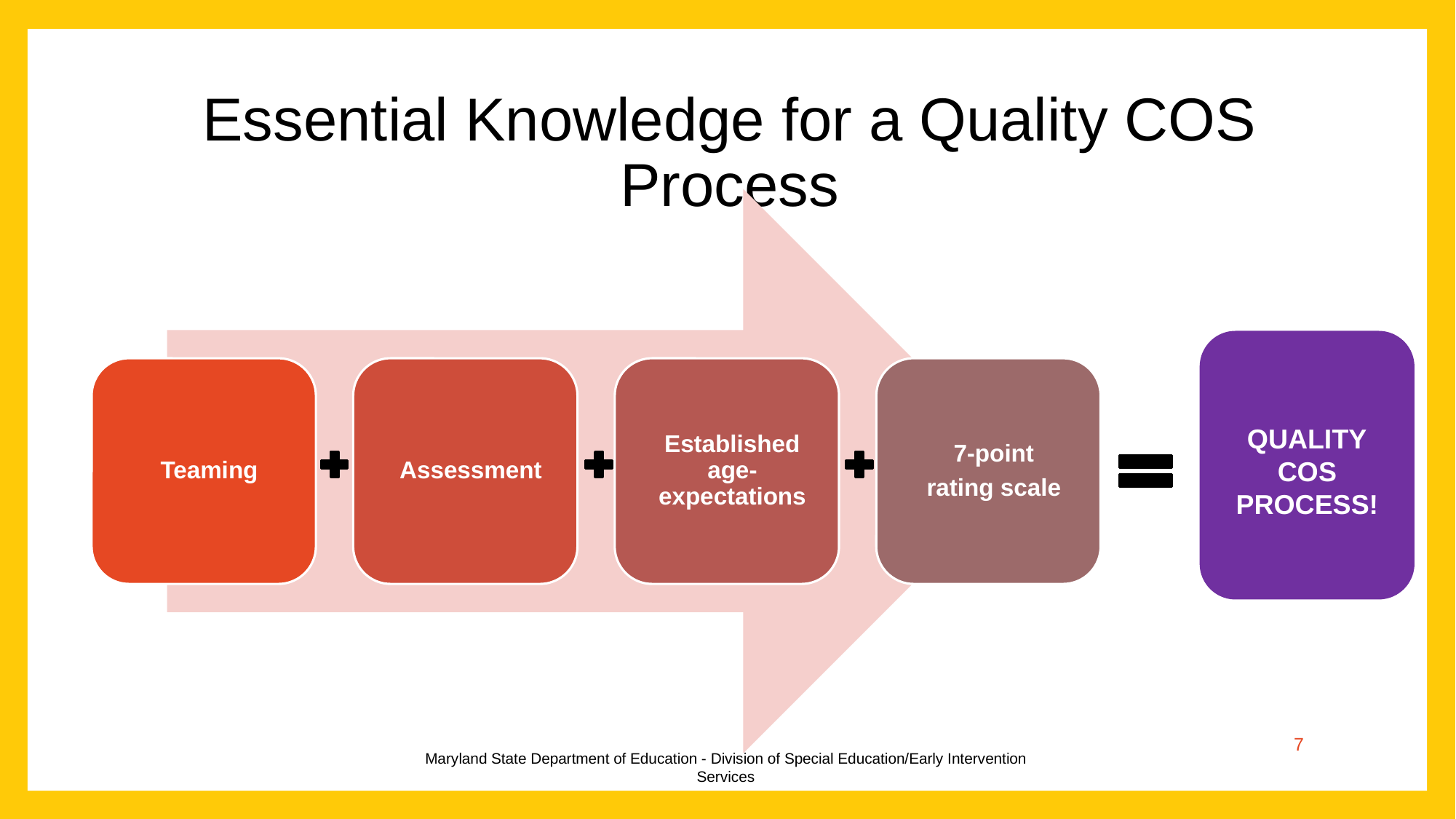

# Essential Knowledge for a Quality COS Process
Teaming
Assessment
Established age-expectations
7-point
rating scale

QUALITY
COS PROCESS!

7
Maryland State Department of Education - Division of Special Education/Early Intervention Services